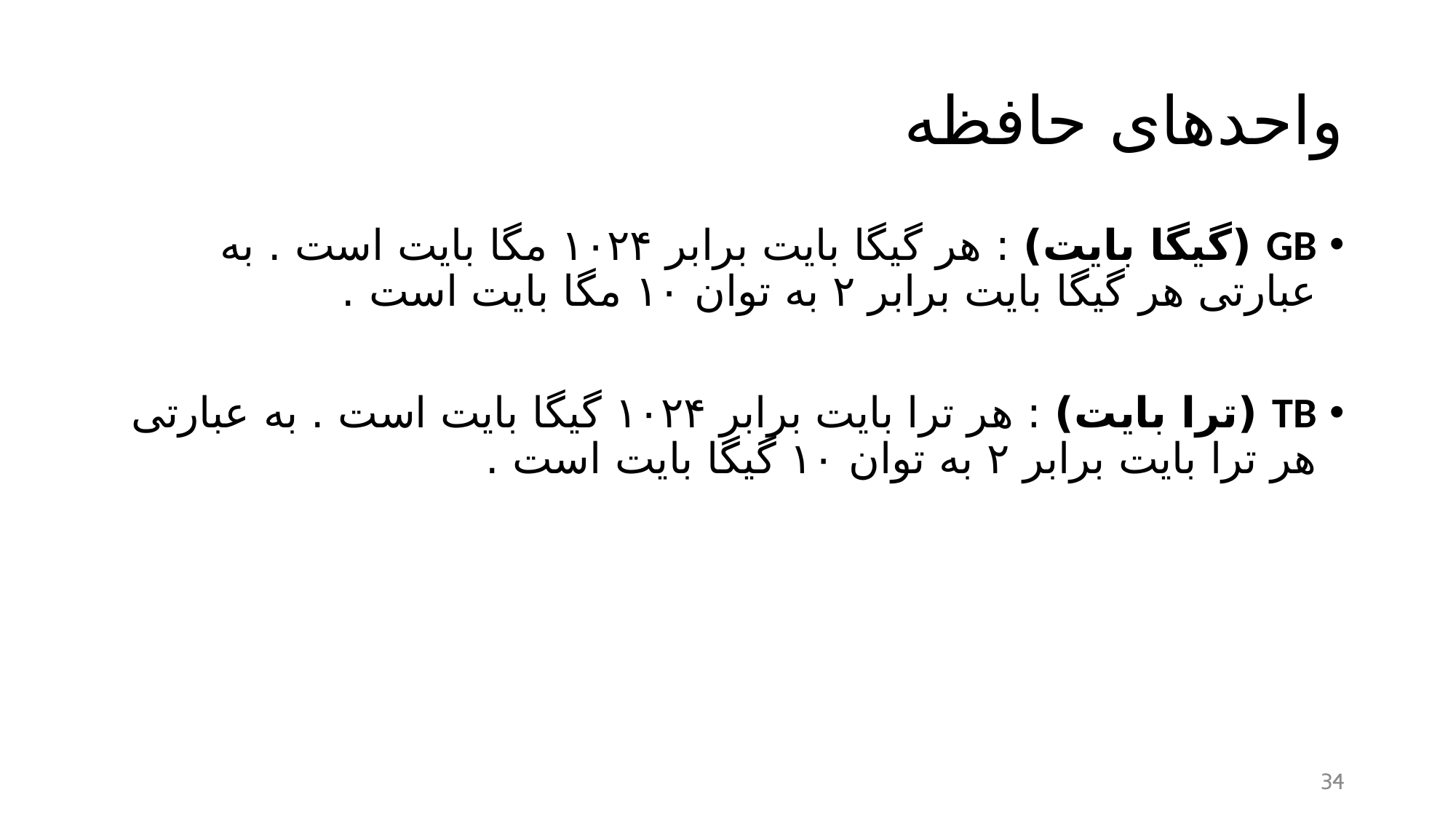

# واحدهای حافظه
GB (گیگا بایت) : هر گیگا بایت برابر ۱۰۲۴ مگا بایت است . به عبارتی هر گیگا بایت برابر ۲ به توان ۱۰ مگا بایت است .

TB (ترا بایت) : هر ترا بایت برابر ۱۰۲۴ گیگا بایت است . به عبارتی هر ترا بایت برابر ۲ به توان ۱۰ گیگا بایت است .

34